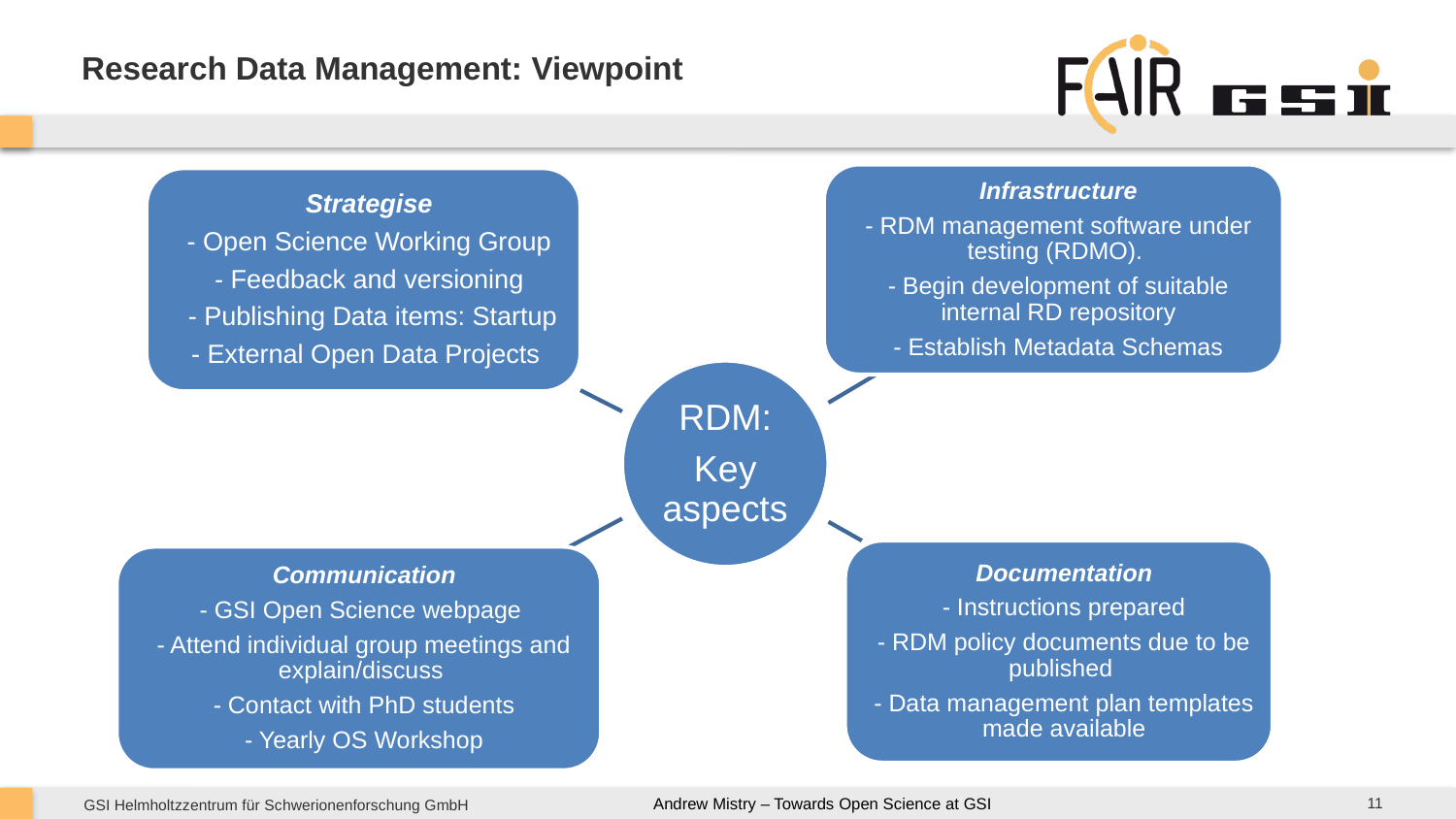

Research Data Management: Viewpoint
RDM:
Key aspects
Communication
- GSI Open Science webpage
- Attend individual group meetings and explain/discuss
- Contact with PhD students
- Yearly OS Workshop
Strategise
- Open Science Working Group
- Feedback and versioning
 - Publishing Data items: Startup
- External Open Data Projects
Documentation
- Instructions prepared
- RDM policy documents due to be published
- Data management plan templates made available
Infrastructure
- RDM management software under testing (RDMO).
- Begin development of suitable internal RD repository
- Establish Metadata Schemas